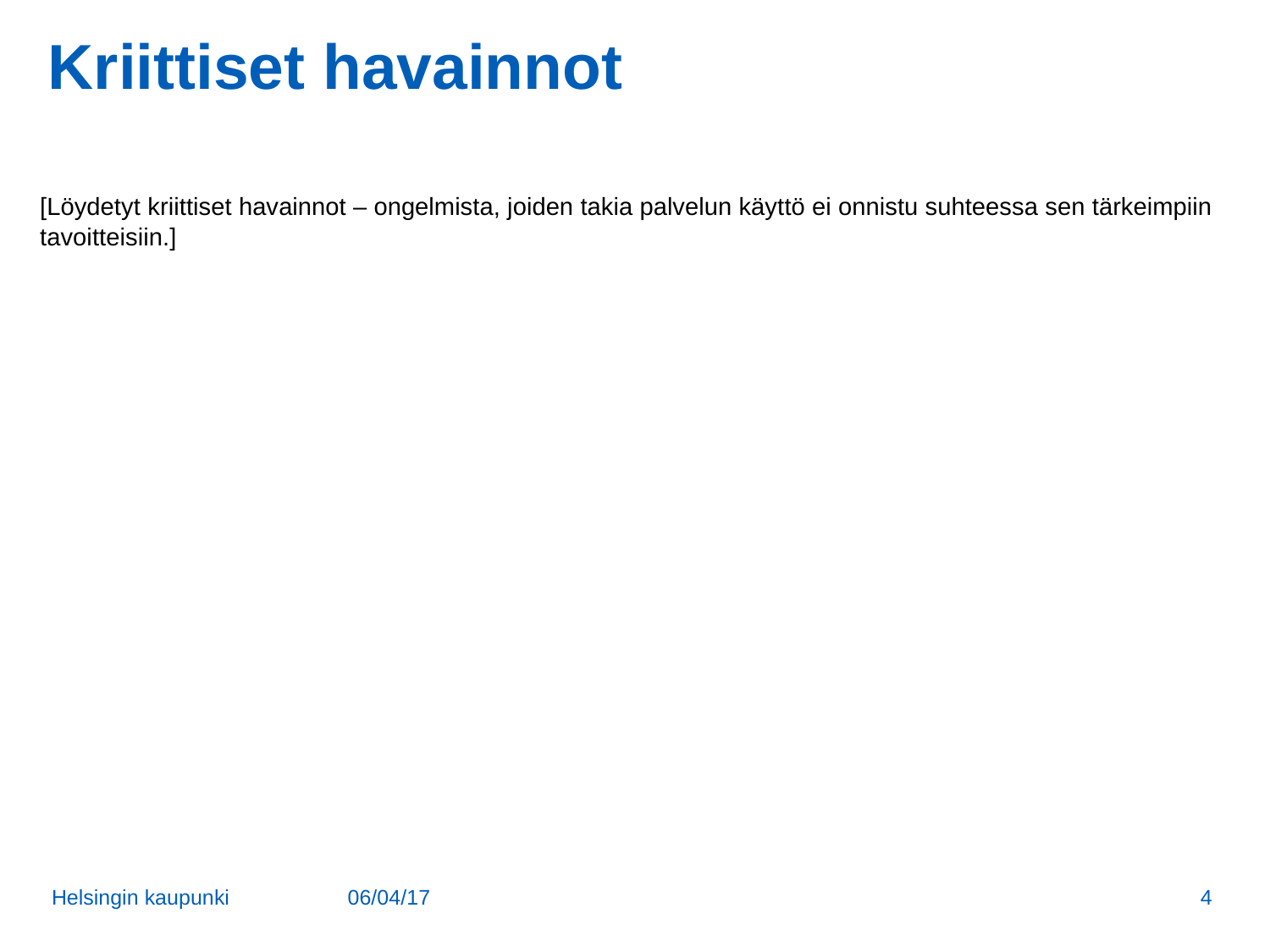

# Kriittiset havainnot
[Löydetyt kriittiset havainnot – ongelmista, joiden takia palvelun käyttö ei onnistu suhteessa sen tärkeimpiin tavoitteisiin.]

Helsingin kaupunki
06/04/17
4